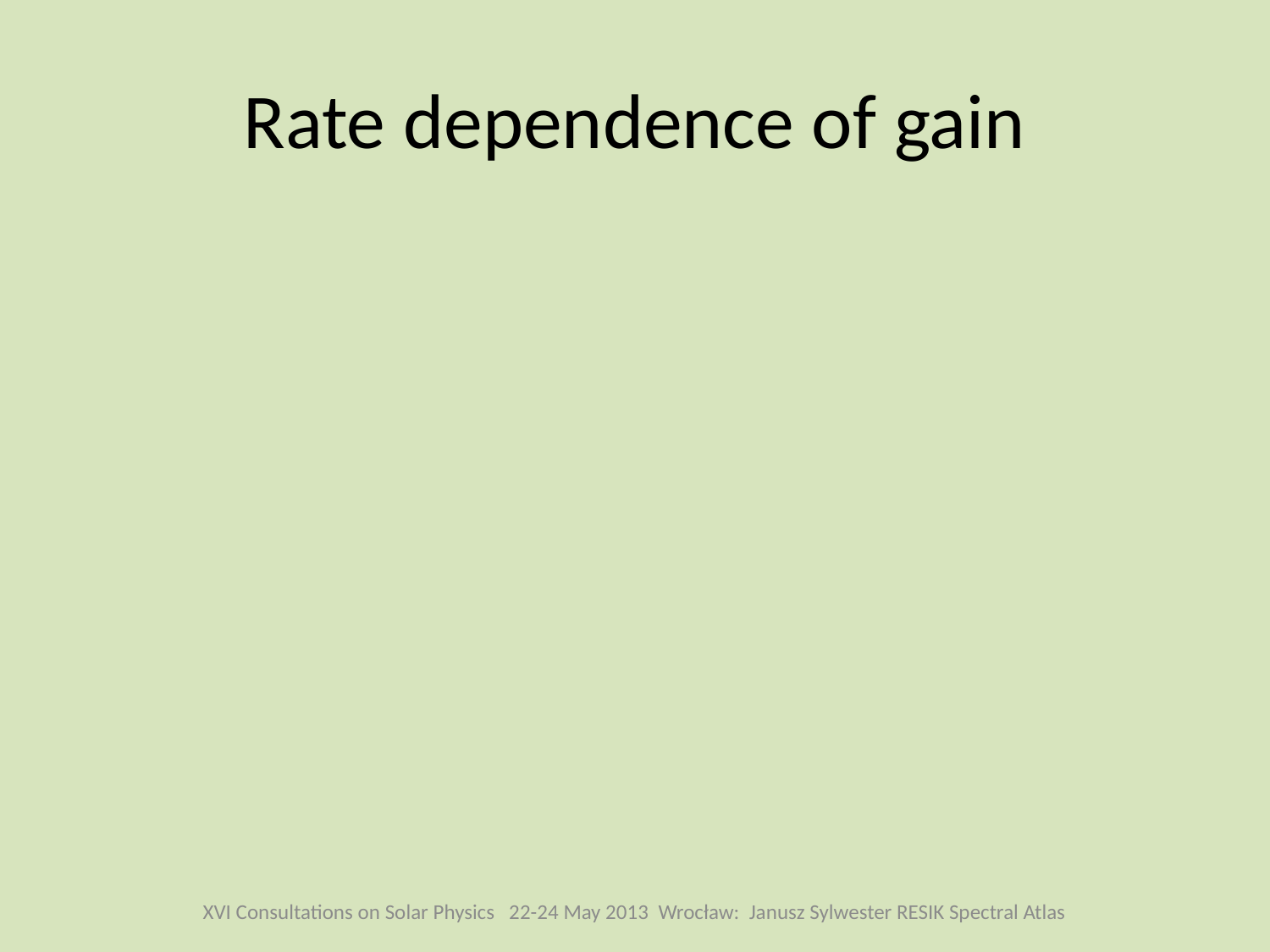

# Rate dependence of gain
XVI Consultations on Solar Physics   22-24 May 2013  Wrocław:  Janusz Sylwester RESIK Spectral Atlas